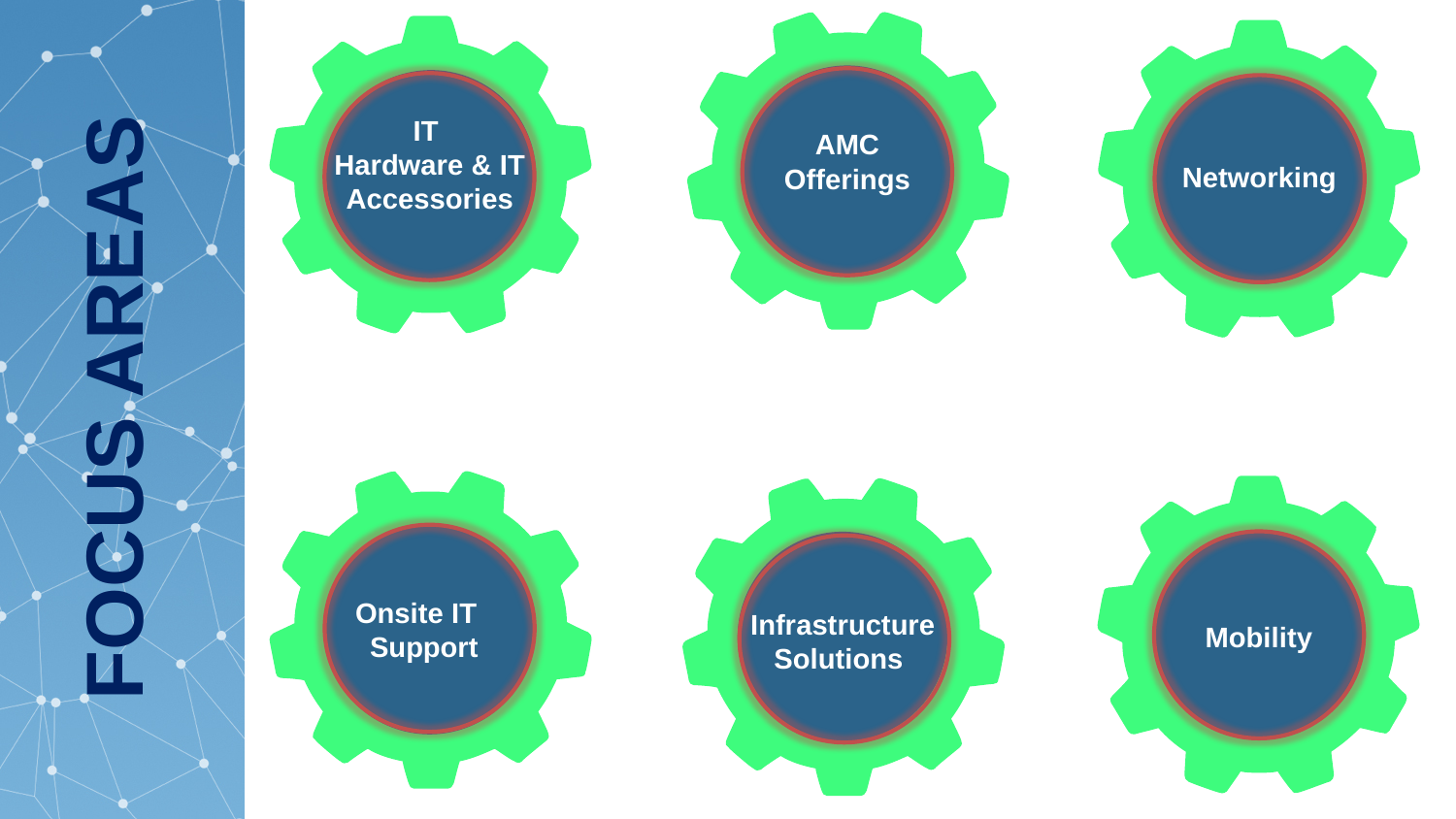

IT
Hardware & IT Accessories

AMC
Offerings

Networking
# Focus Areas

Mobility
Onsite IT   Support
Infrastructure
Solutions